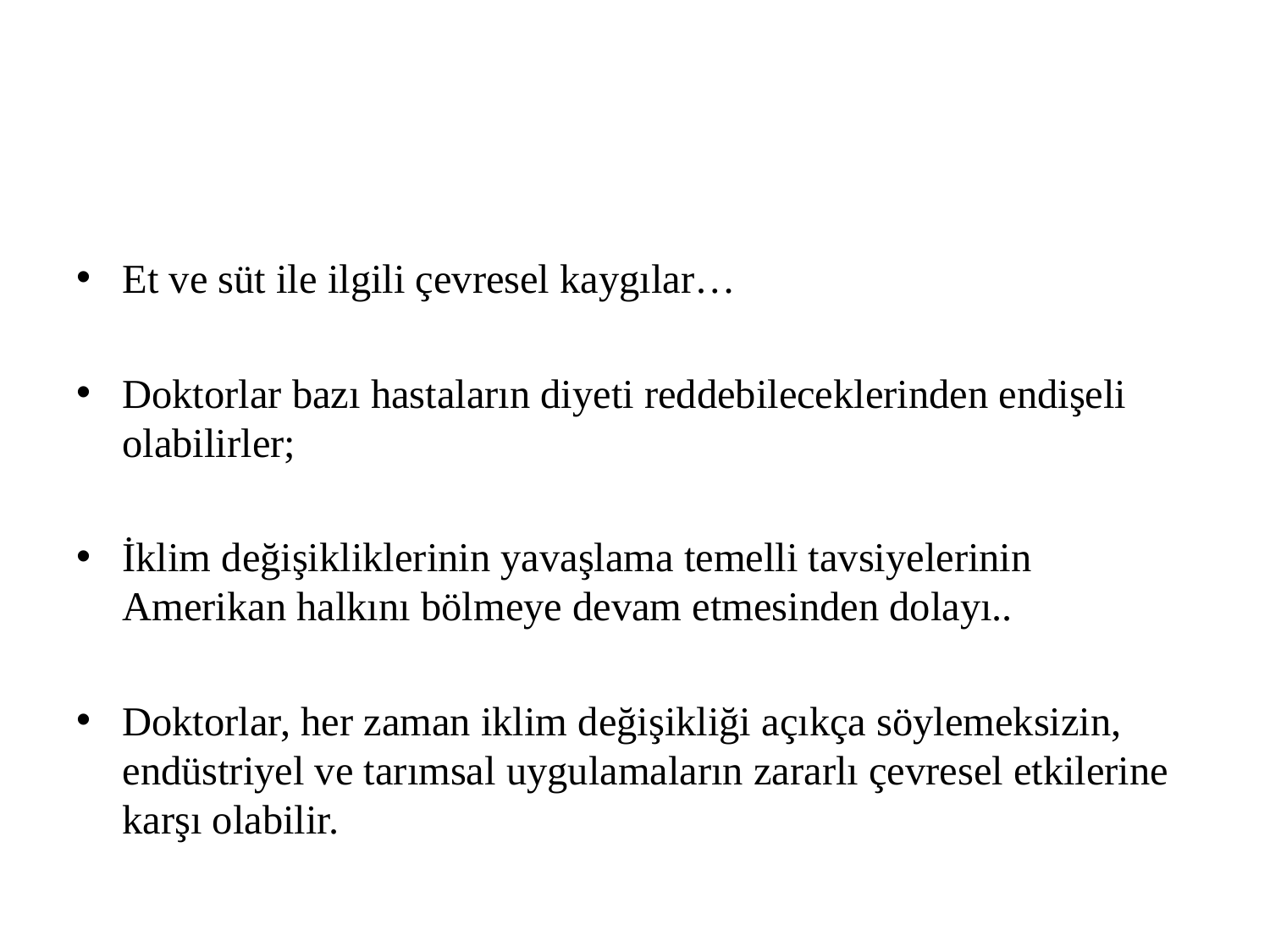

#

Et ve süt ile ilgili çevresel kaygılar…

Doktorlar bazı hastaların diyeti reddebileceklerinden endişeli olabilirler;

İklim değişikliklerinin yavaşlama temelli tavsiyelerinin Amerikan halkını bölmeye devam etmesinden dolayı..

Doktorlar, her zaman iklim değişikliği açıkça söylemeksizin, endüstriyel ve tarımsal uygulamaların zararlı çevresel etkilerine karşı olabilir.